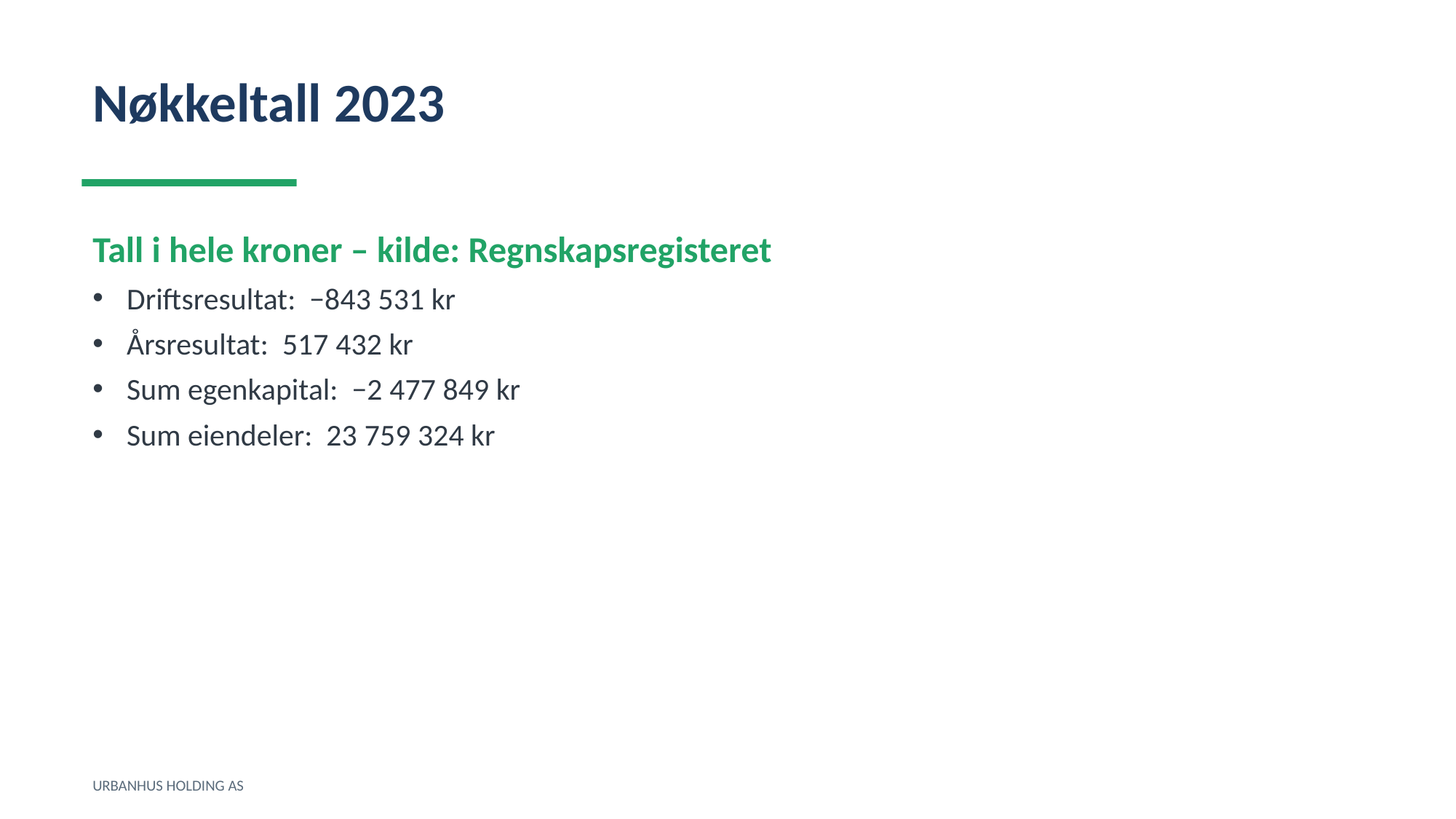

Nøkkeltall 2023

Tall i hele kroner – kilde: Regnskapsregisteret
Driftsresultat:  −843 531 kr
Årsresultat:  517 432 kr
Sum egenkapital:  −2 477 849 kr
Sum eiendeler:  23 759 324 kr
URBANHUS HOLDING AS